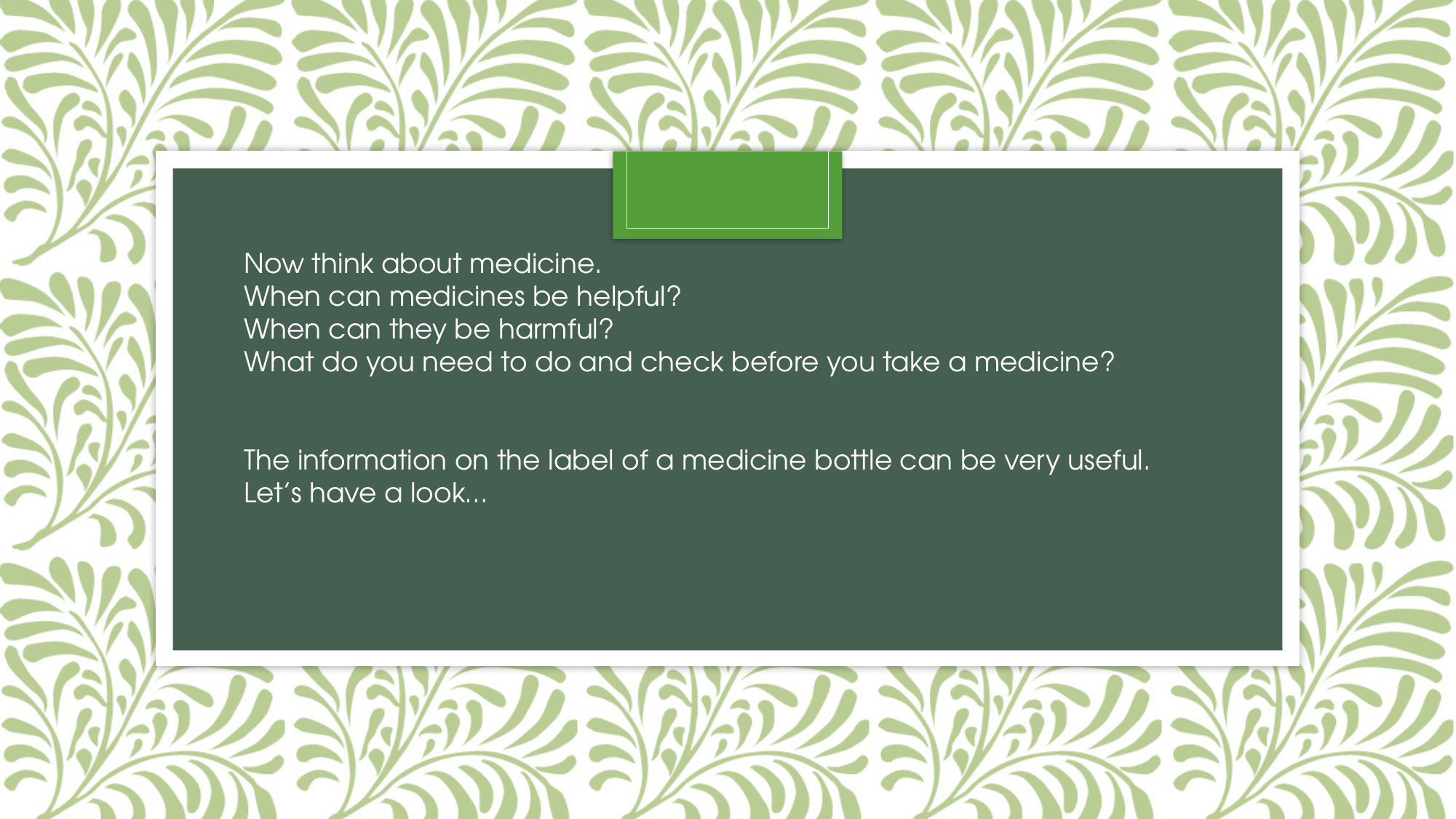

Now think about medicine.
When can medicines be helpful?
When can they be harmful?
What do you need to do and check before you take a medicine?

The information on the label of a medicine bottle can be very useful.
Let’s have a look…